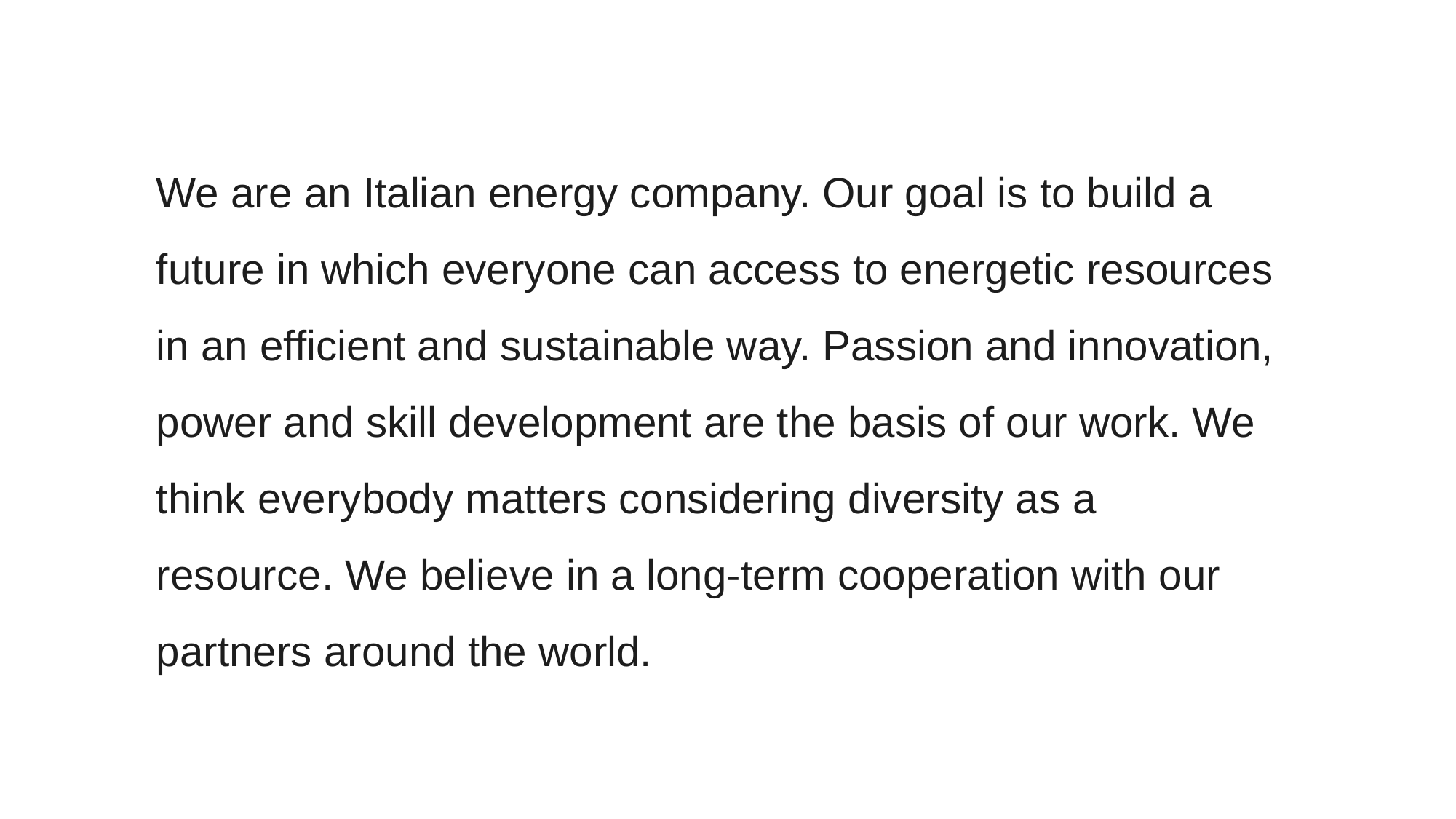

We are an Italian energy company. Our goal is to build a future in which everyone can access to energetic resources in an efficient and sustainable way. Passion and innovation, power and skill development are the basis of our work. We think everybody matters considering diversity as a resource. We believe in a long-term cooperation with our partners around the world.